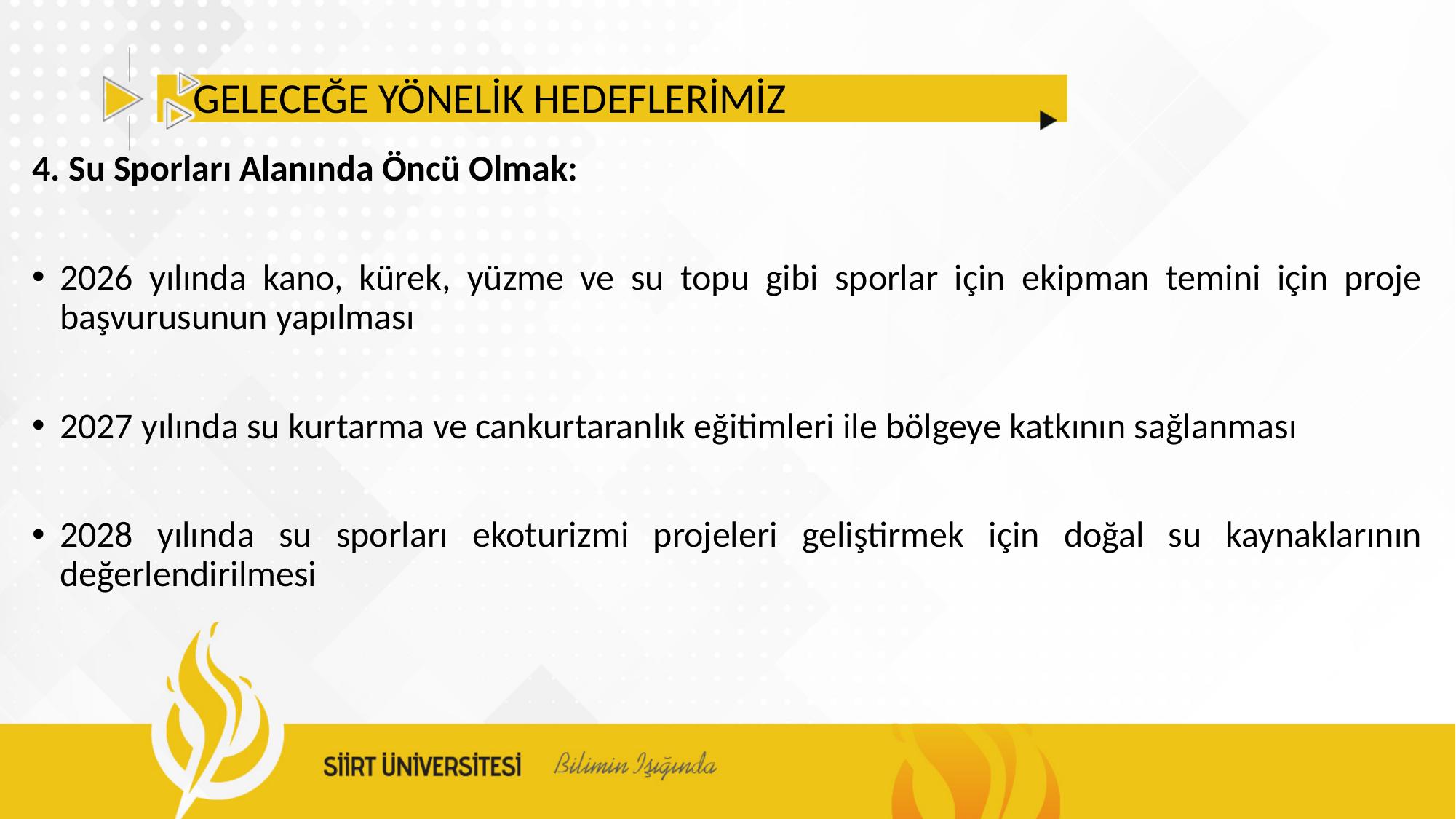

# GELECEĞE YÖNELİK HEDEFLERİMİZ
4. Su Sporları Alanında Öncü Olmak:

2026 yılında kano, kürek, yüzme ve su topu gibi sporlar için ekipman temini için proje başvurusunun yapılması

2027 yılında su kurtarma ve cankurtaranlık eğitimleri ile bölgeye katkının sağlanması

2028 yılında su sporları ekoturizmi projeleri geliştirmek için doğal su kaynaklarının değerlendirilmesi